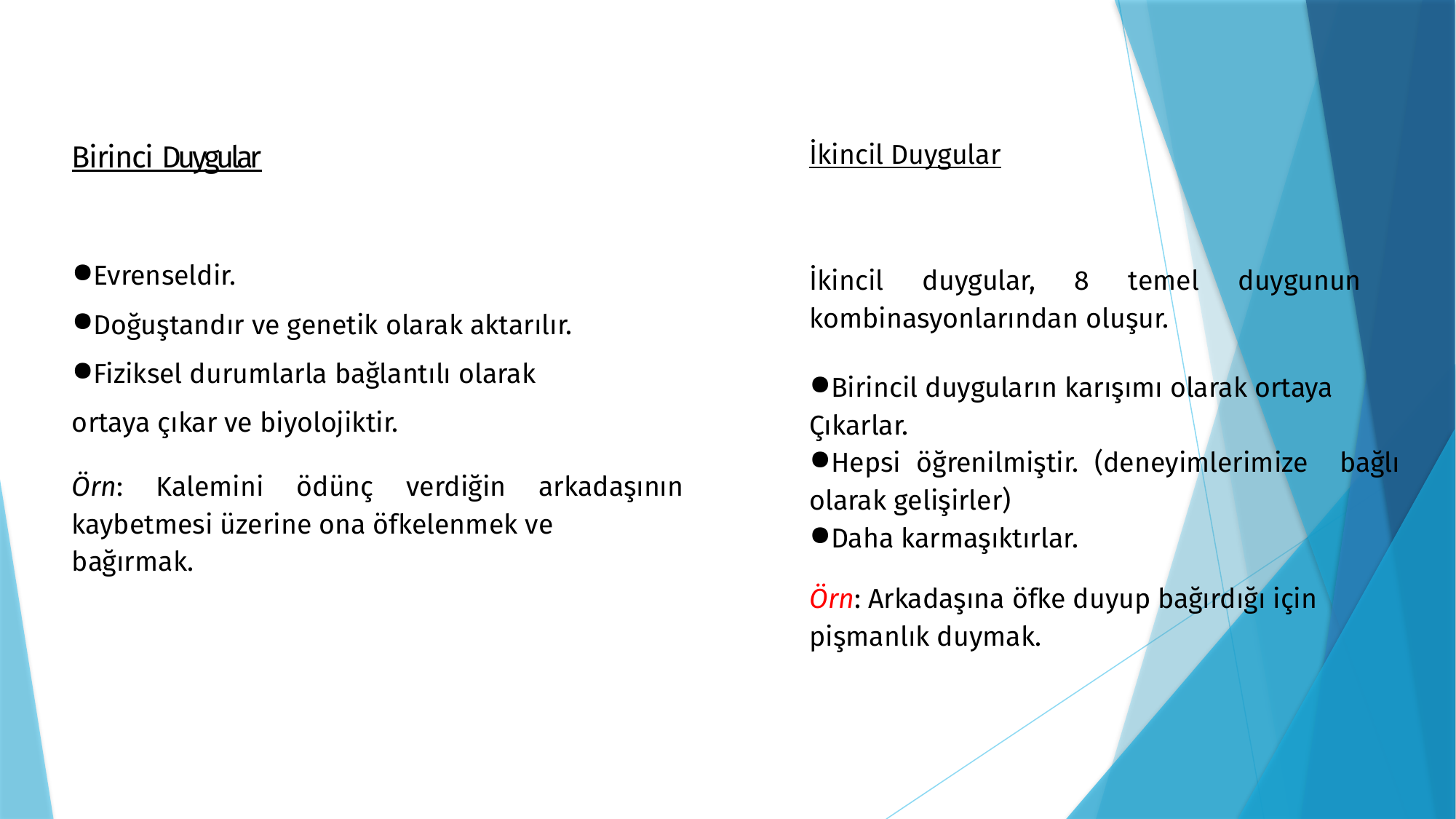

Birinci Duygular
İkincil Duygular
Evrenseldir.
Doğuştandır ve genetik olarak aktarılır.
Fiziksel durumlarla bağlantılı olarak
ortaya çıkar ve biyolojiktir.
Örn: Kalemini ödünç verdiğin arkadaşının  kaybetmesi üzerine ona öfkelenmek ve
bağırmak.
İkincil duygular, 8 temel duygunun  kombinasyonlarından oluşur.

Birincil duyguların karışımı olarak ortaya
Çıkarlar.
Hepsi öğrenilmiştir. (deneyimlerimize  bağlı olarak gelişirler)
Daha karmaşıktırlar.
Örn: Arkadaşına öfke duyup bağırdığı için
pişmanlık duymak.